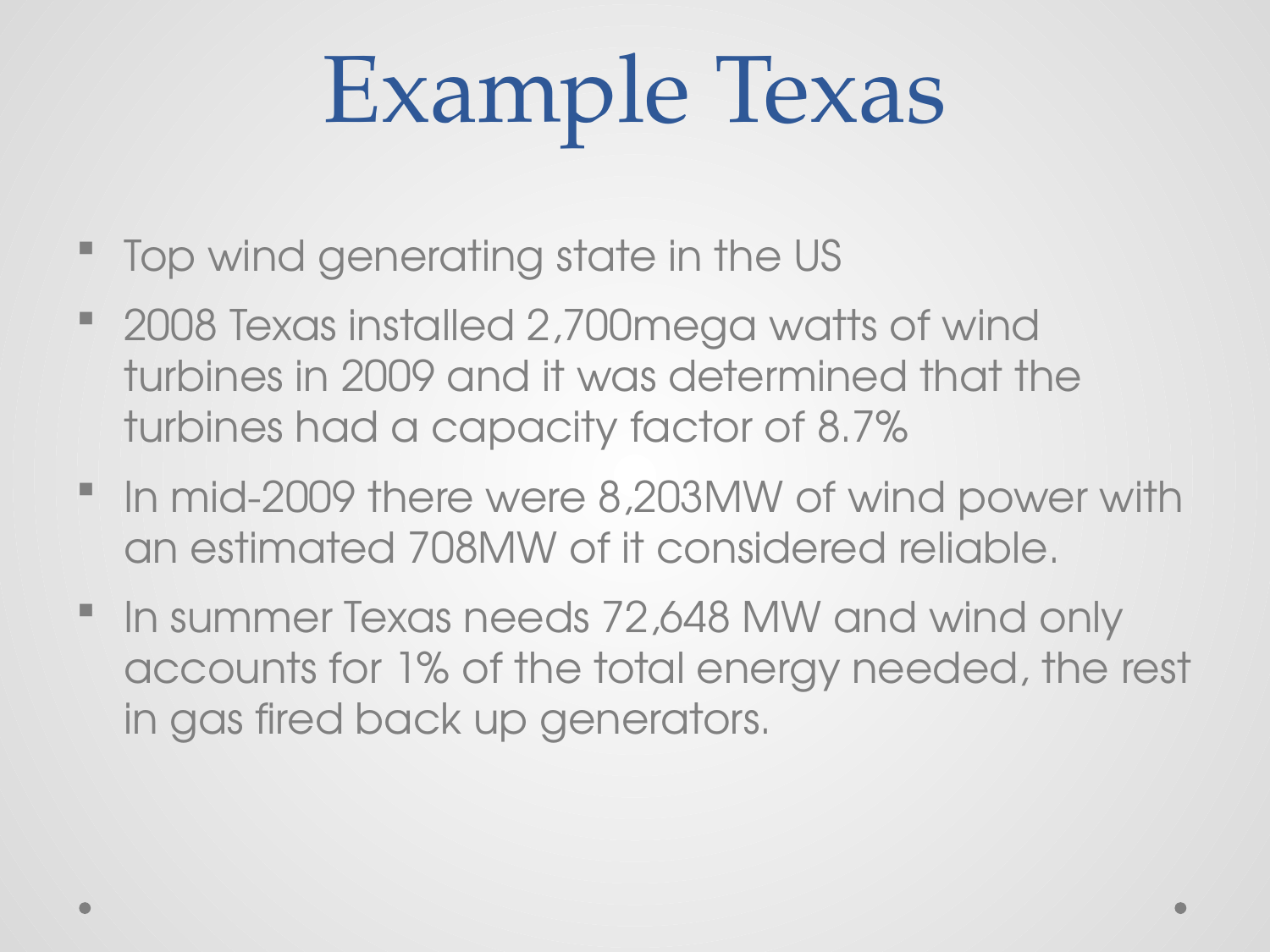

# Example Texas
Top wind generating state in the US
2008 Texas installed 2,700mega watts of wind turbines in 2009 and it was determined that the turbines had a capacity factor of 8.7%
In mid-2009 there were 8,203MW of wind power with an estimated 708MW of it considered reliable.
In summer Texas needs 72,648 MW and wind only accounts for 1% of the total energy needed, the rest in gas fired back up generators.